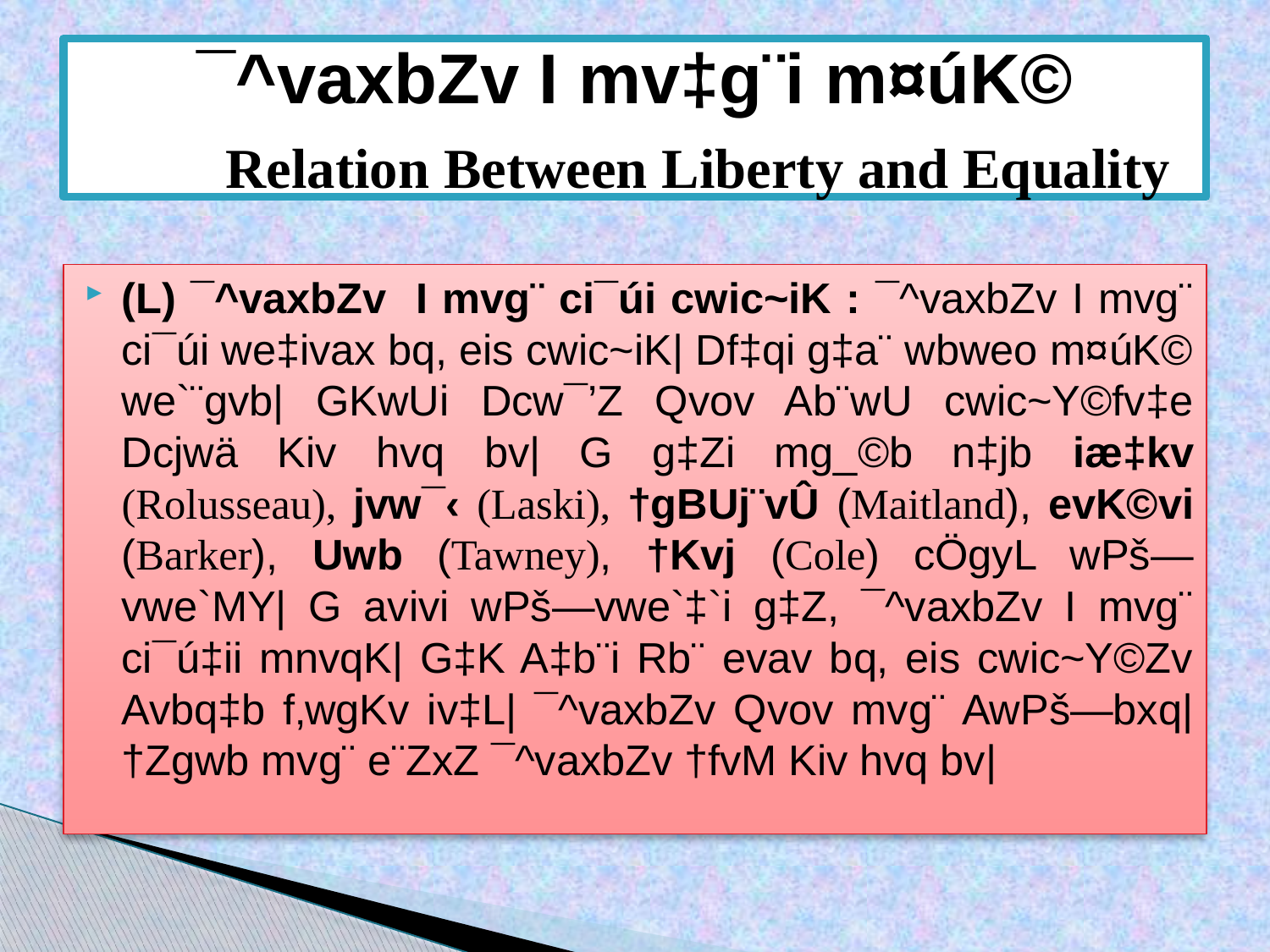

# ¯^vaxbZv I mv‡g¨i m¤úK© Relation Between Liberty and Equality
(L) ¯^vaxbZv  I mvg¨ ci¯úi cwic~iK : ¯^vaxbZv I mvg¨ ci¯úi we‡ivax bq, eis cwic~iK| Df‡qi g‡a¨ wbweo m¤úK© we`¨gvb| GKwUi Dcw¯’Z Qvov Ab¨wU cwic~Y©fv‡e Dcjwä Kiv hvq bv| G g‡Zi mg_©b n‡jb iæ‡kv (Rolusseau), jvw¯‹ (Laski), †gBUj¨vÛ (Maitland), evK©vi (Barker), Uwb (Tawney), †Kvj (Cole) cÖgyL wPš—vwe`MY| G avivi wPš—vwe`‡`i g‡Z, ¯^vaxbZv I mvg¨ ci¯ú‡ii mnvqK| G‡K A‡b¨i Rb¨ evav bq, eis cwic~Y©Zv Avbq‡b f‚wgKv iv‡L| ¯^vaxbZv Qvov mvg¨ AwPš—bxq| †Zgwb mvg¨ e¨ZxZ ¯^vaxbZv †fvM Kiv hvq bv|